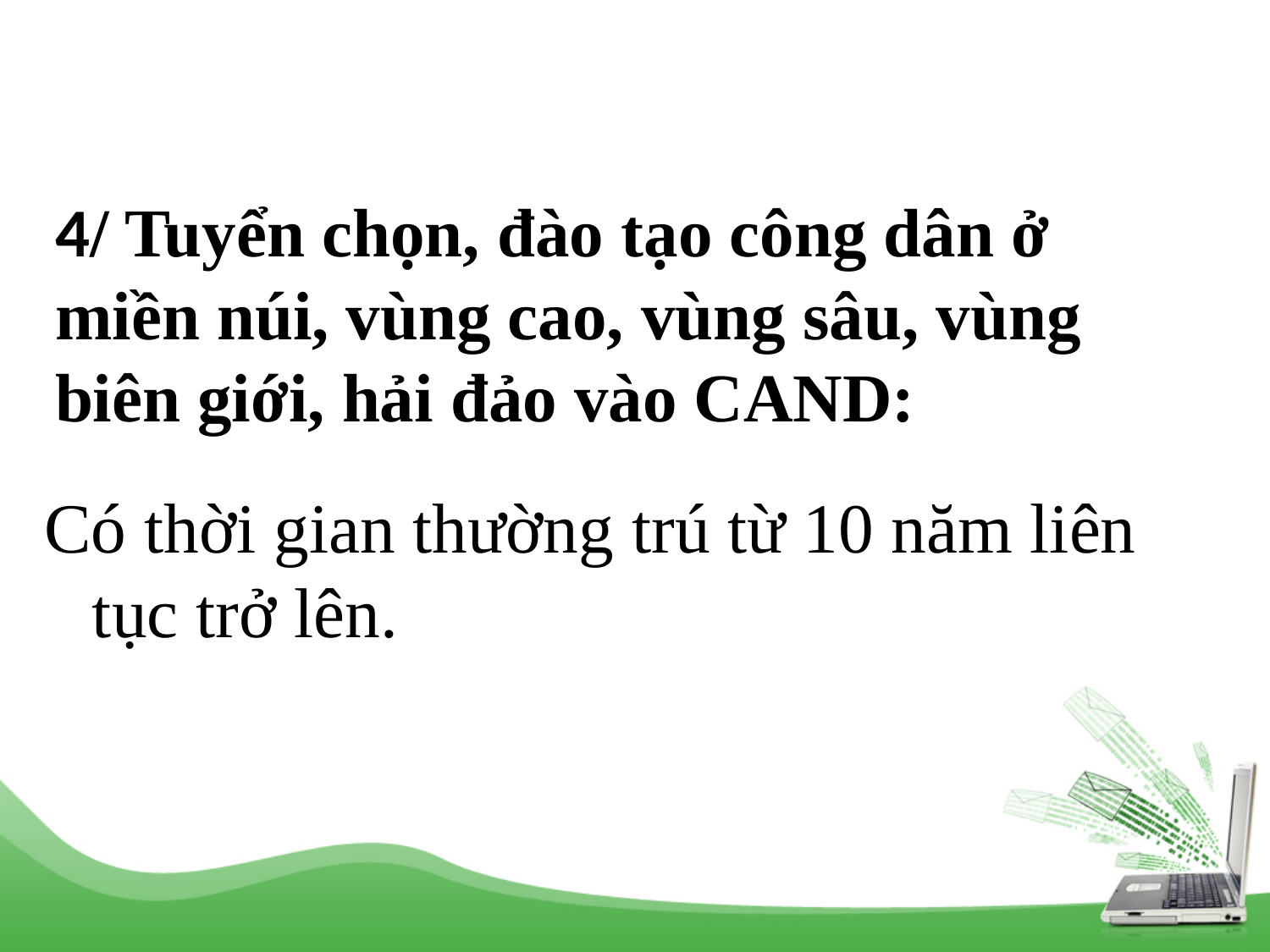

# 4/ Tuyển chọn, đào tạo công dân ở miền núi, vùng cao, vùng sâu, vùng biên giới, hải đảo vào CAND:
Có thời gian thường trú từ 10 năm liên tục trở lên.